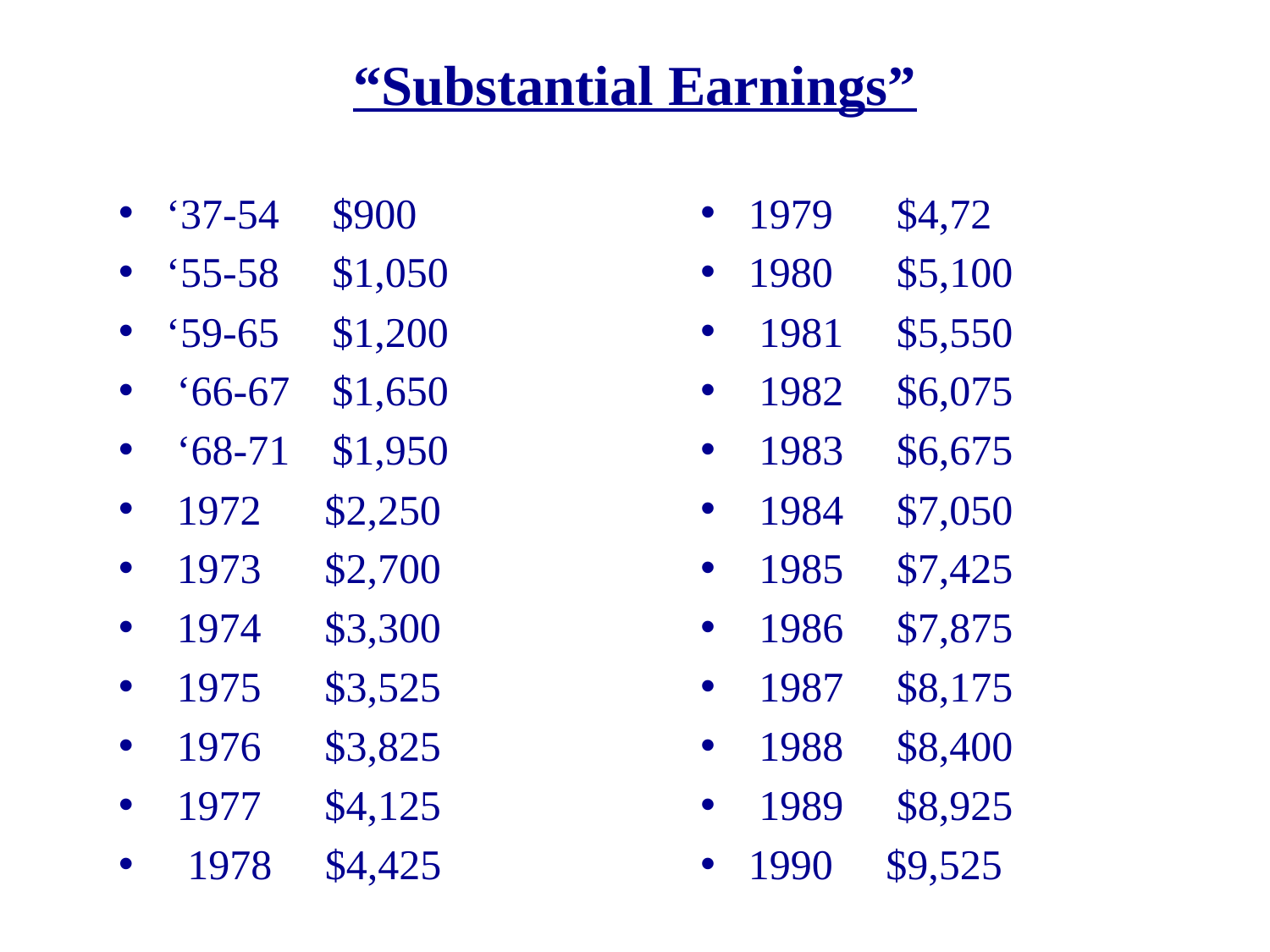

# “Substantial Earnings”
‘37-54     $900
‘55-58     $1,050
‘59-65     $1,200
 ‘66-67    $1,650
 ‘68-71    $1,950
 1972      $2,250
 1973      $2,700
 1974      $3,300
 1975      $3,525
 1976      $3,825
 1977      $4,125
  1978     $4,425
1979      $4,72
1980      $5,100
 1981     $5,550
 1982     $6,075
 1983     $6,675
 1984     $7,050
 1985     $7,425
 1986     $7,875
 1987     $8,175
 1988     $8,400
 1989     $8,925
1990     $9,525